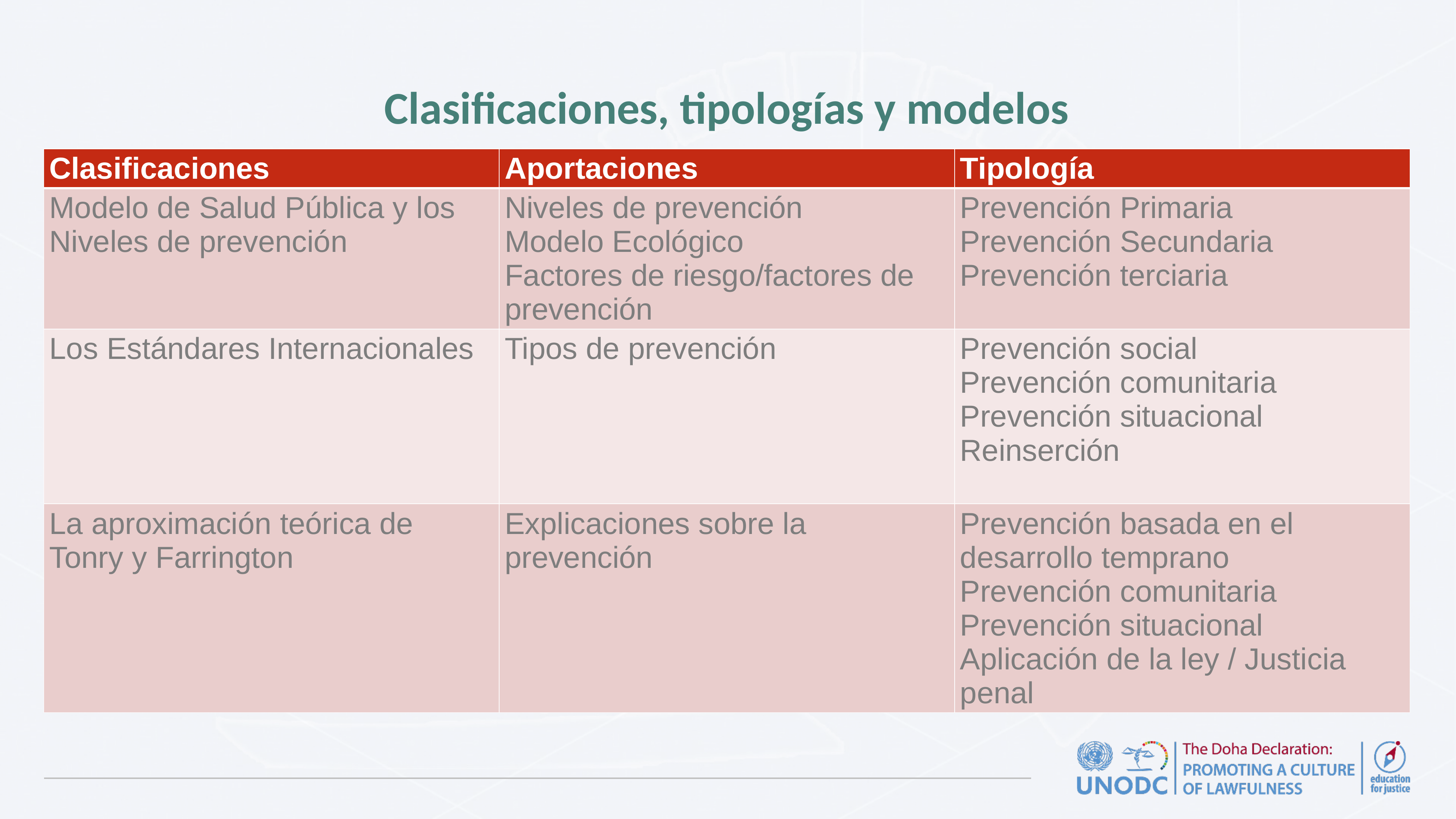

# Clasificaciones, tipologías y modelos
| Clasificaciones | Aportaciones | Tipología |
| --- | --- | --- |
| Modelo de Salud Pública y los Niveles de prevención | Niveles de prevención Modelo Ecológico Factores de riesgo/factores de prevención | Prevención Primaria Prevención Secundaria Prevención terciaria |
| Los Estándares Internacionales | Tipos de prevención | Prevención social Prevención comunitaria Prevención situacional Reinserción |
| La aproximación teórica de Tonry y Farrington | Explicaciones sobre la prevención | Prevención basada en el desarrollo temprano Prevención comunitaria Prevención situacional Aplicación de la ley / Justicia penal |